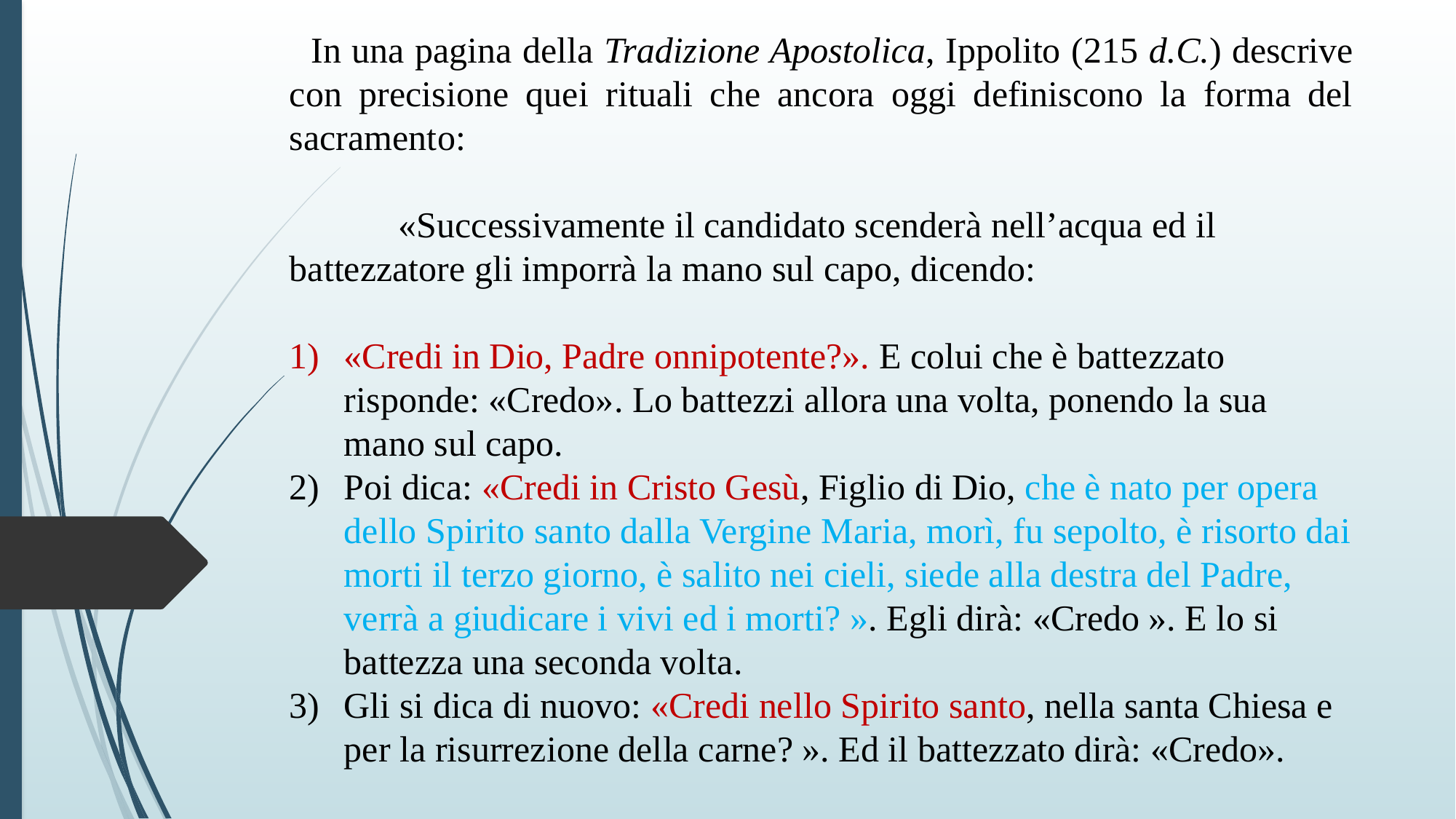

In una pagina della Tradizione Apostolica, Ippolito (215 d.C.) descrive con precisione quei rituali che ancora oggi definiscono la forma del sacramento:

	«Successivamente il candidato scenderà nell’acqua ed il battezzatore gli imporrà la mano sul capo, dicendo:

«Credi in Dio, Padre onnipotente?». E colui che è battezzato risponde: «Credo». Lo battezzi allora una volta, ponendo la sua mano sul capo.
Poi dica: «Credi in Cristo Gesù, Figlio di Dio, che è nato per opera dello Spirito santo dalla Vergine Maria, morì, fu sepolto, è risorto dai morti il terzo giorno, è salito nei cieli, siede alla destra del Padre, verrà a giudicare i vivi ed i morti? ». Egli dirà: «Credo ». E lo si battezza una seconda volta.
Gli si dica di nuovo: «Credi nello Spirito santo, nella santa Chiesa e per la risurrezione della carne? ». Ed il battezzato dirà: «Credo».